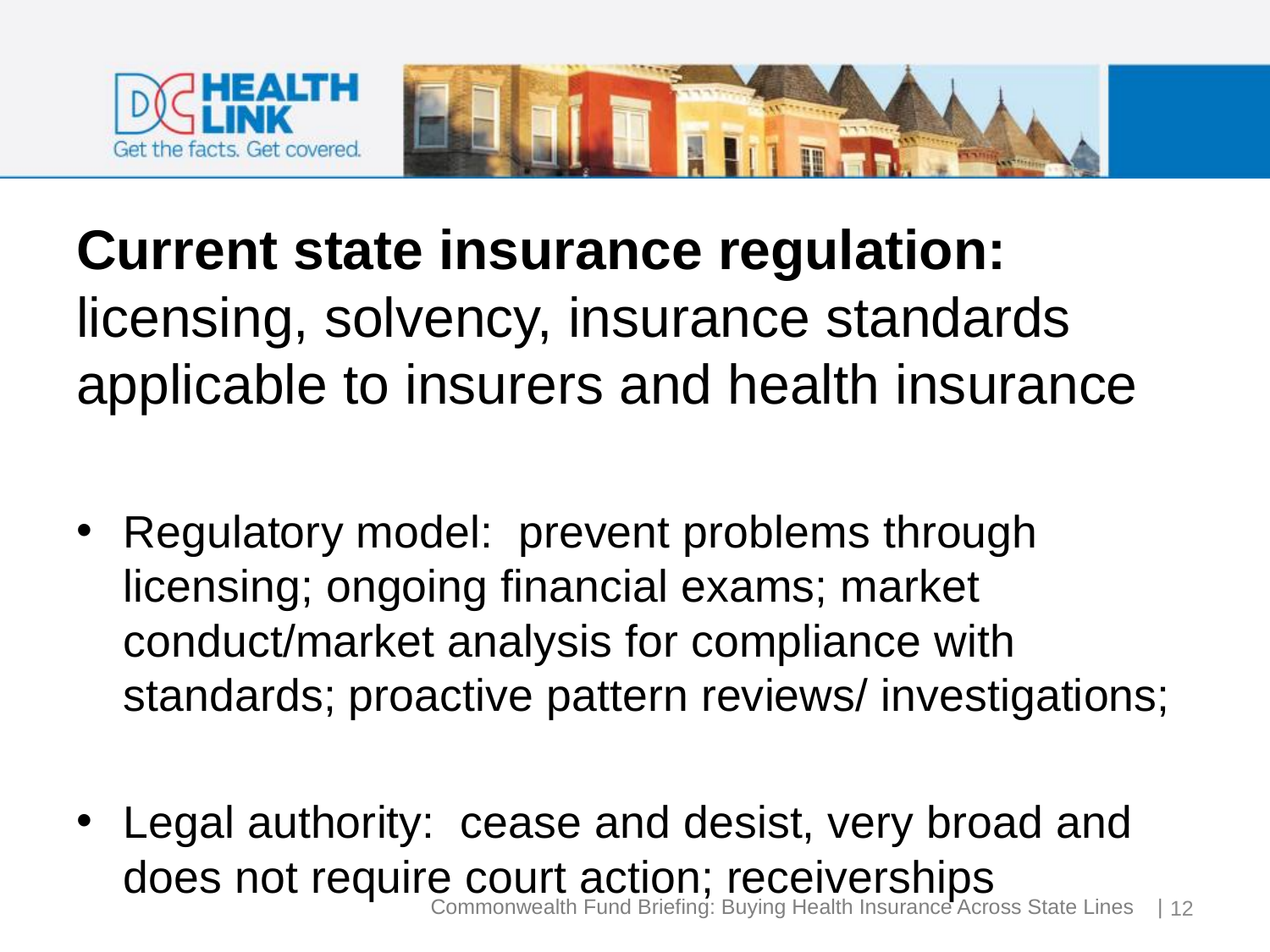

Current state insurance regulation:  licensing, solvency, insurance standards applicable to insurers and health insurance

Regulatory model:  prevent problems through licensing; ongoing financial exams; market conduct/market analysis for compliance with standards; proactive pattern reviews/ investigations;

Legal authority:  cease and desist, very broad and does not require court action; receiverships
Commonwealth Fund Briefing: Buying Health Insurance Across State Lines    |
12